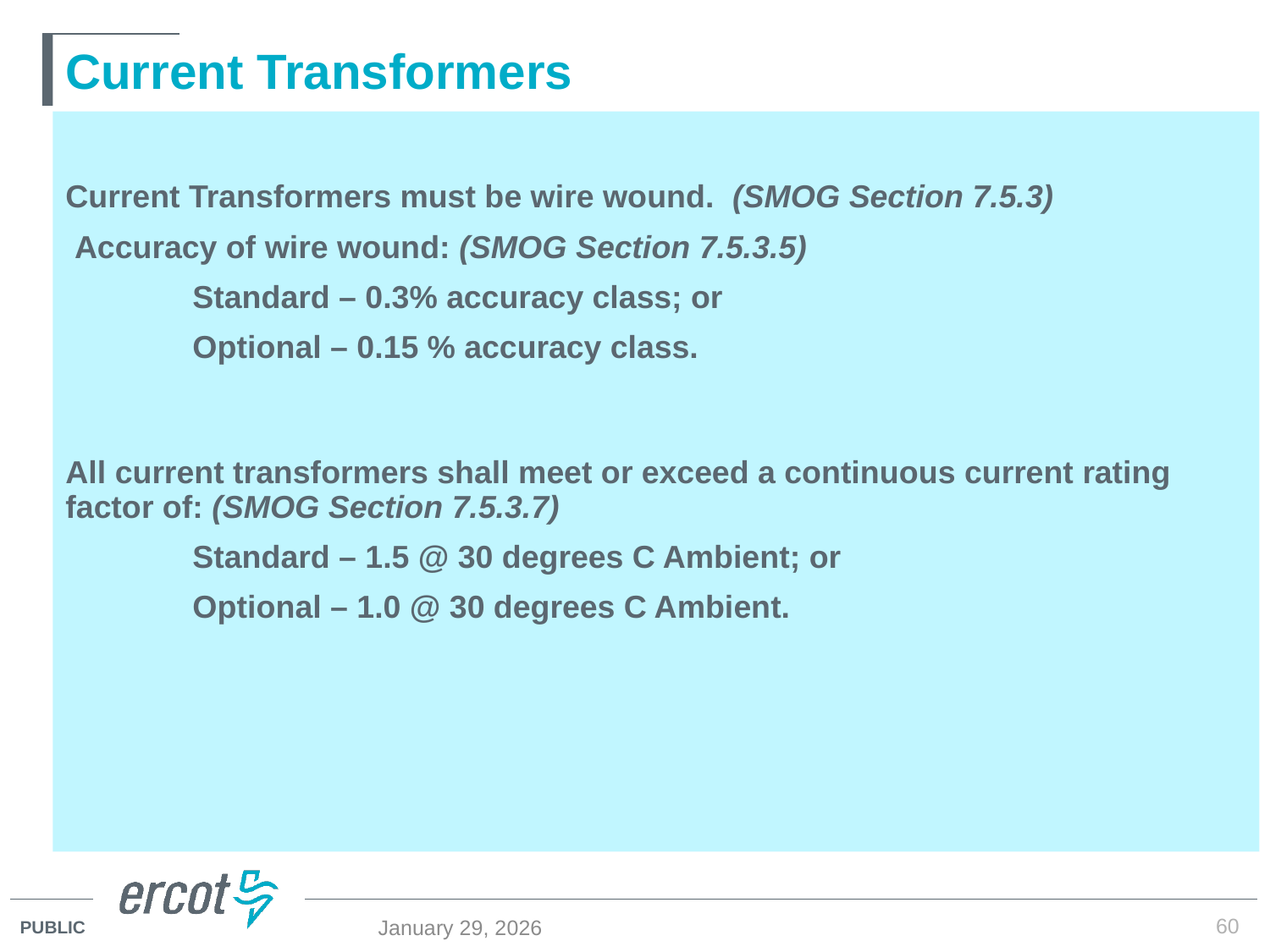

# Current Transformers

Current Transformers must be wire wound.  (SMOG Section 7.5.3)
 Accuracy of wire wound: (SMOG Section 7.5.3.5)
	Standard – 0.3% accuracy class; or
	Optional – 0.15 % accuracy class.

All current transformers shall meet or exceed a continuous current rating factor of: (SMOG Section 7.5.3.7)
Standard – 1.5 @ 30 degrees C Ambient; or
Optional – 1.0 @ 30 degrees C Ambient.
60